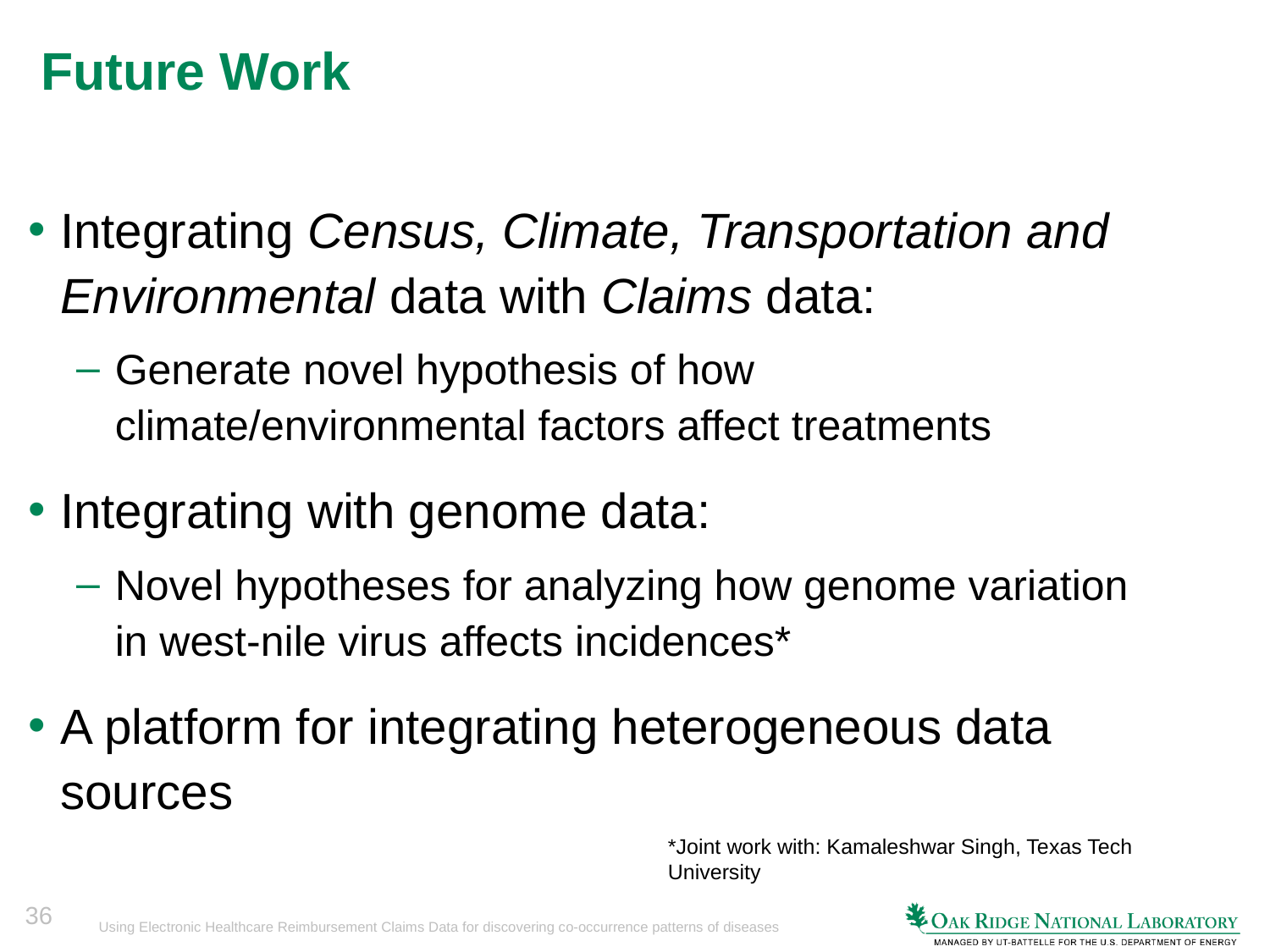

# Future Work
Integrating Census, Climate, Transportation and Environmental data with Claims data:
Generate novel hypothesis of how climate/environmental factors affect treatments
Integrating with genome data:
Novel hypotheses for analyzing how genome variation in west-nile virus affects incidences*
A platform for integrating heterogeneous data sources
*Joint work with: Kamaleshwar Singh, Texas Tech University